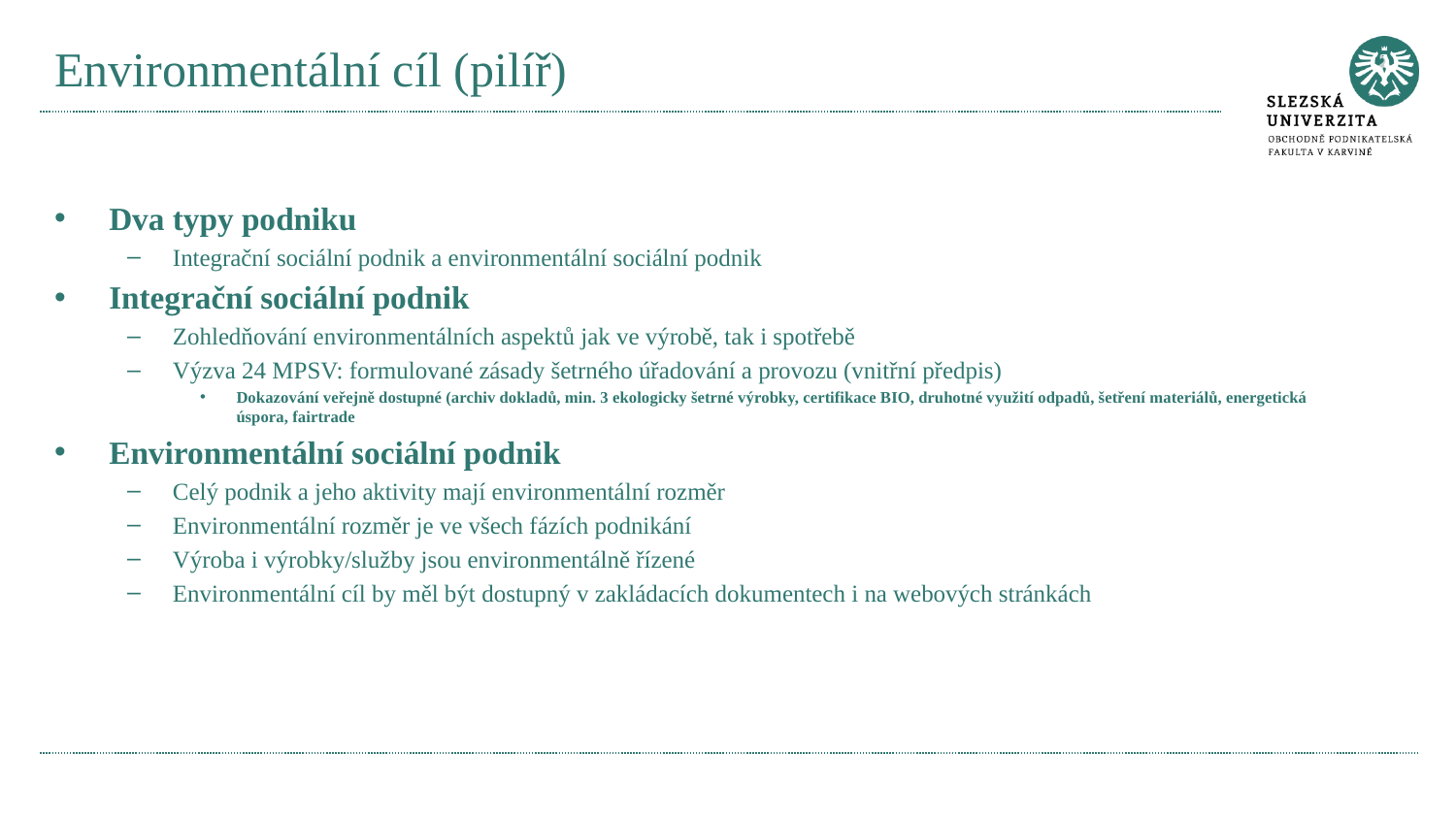

# Environmentální cíl (pilíř)

Dva typy podniku
Integrační sociální podnik a environmentální sociální podnik
Integrační sociální podnik
Zohledňování environmentálních aspektů jak ve výrobě, tak i spotřebě
Výzva 24 MPSV: formulované zásady šetrného úřadování a provozu (vnitřní předpis)
Dokazování veřejně dostupné (archiv dokladů, min. 3 ekologicky šetrné výrobky, certifikace BIO, druhotné využití odpadů, šetření materiálů, energetická úspora, fairtrade
Environmentální sociální podnik
Celý podnik a jeho aktivity mají environmentální rozměr
Environmentální rozměr je ve všech fázích podnikání
Výroba i výrobky/služby jsou environmentálně řízené
Environmentální cíl by měl být dostupný v zakládacích dokumentech i na webových stránkách